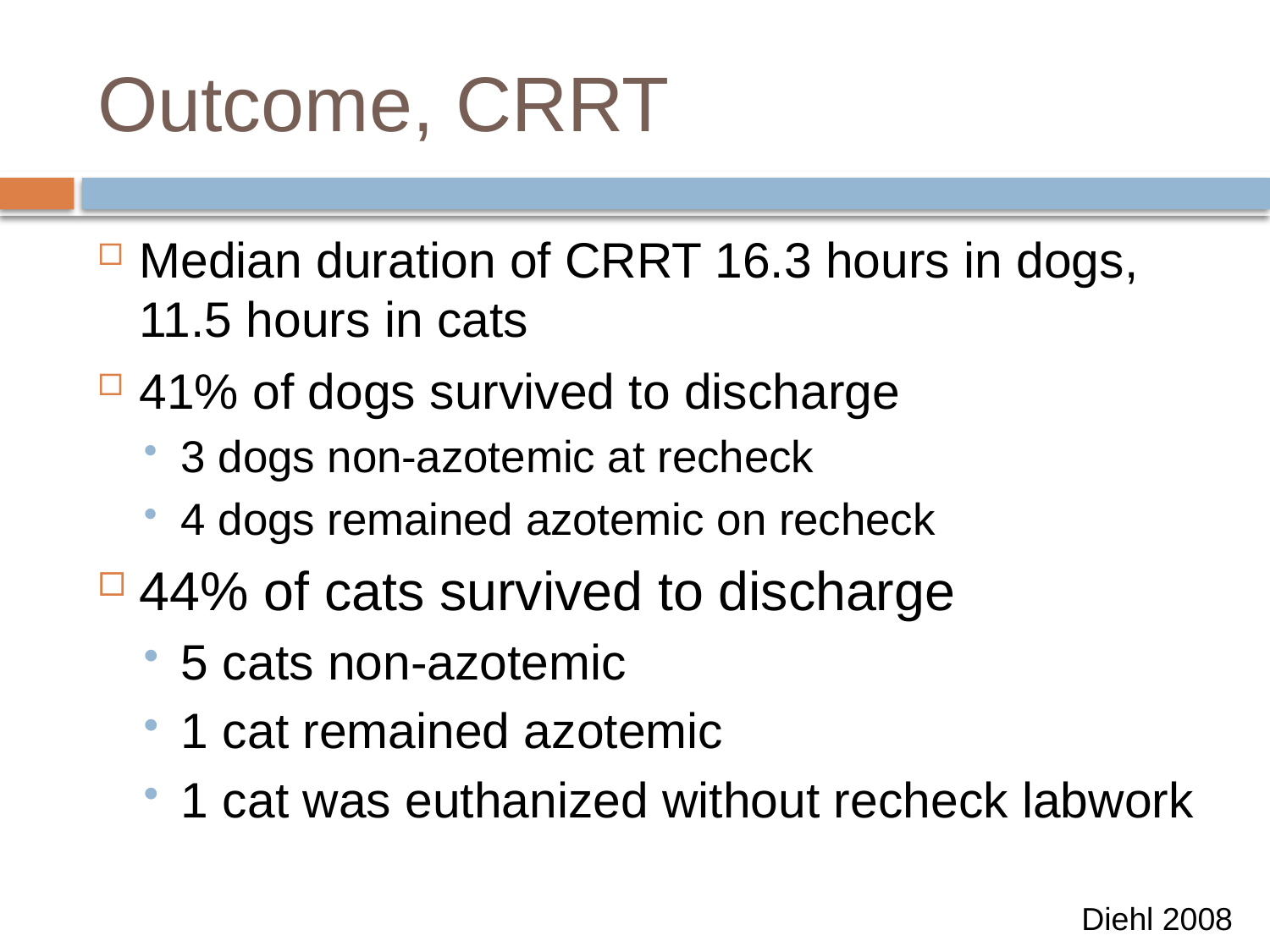

# Outcome, CRRT
Median duration of CRRT 16.3 hours in dogs, 11.5 hours in cats
41% of dogs survived to discharge
3 dogs non-azotemic at recheck
4 dogs remained azotemic on recheck
44% of cats survived to discharge
5 cats non-azotemic
1 cat remained azotemic
1 cat was euthanized without recheck labwork

Diehl 2008